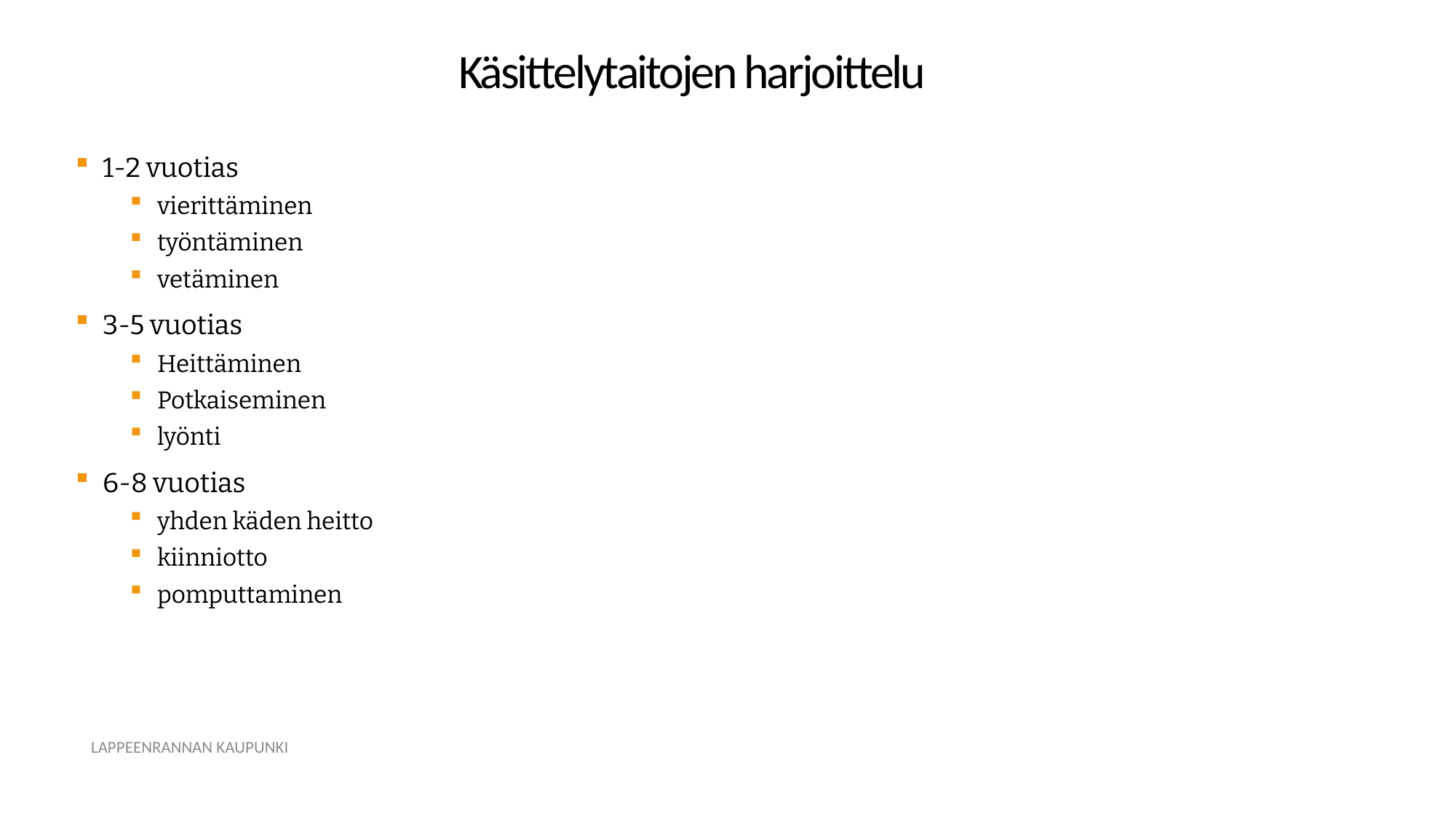

# Käsittelytaitojen harjoittelu
1-2 vuotias
vierittäminen
työntäminen
vetäminen
3-5 vuotias
Heittäminen
Potkaiseminen
lyönti
6-8 vuotias
yhden käden heitto
kiinniotto
pomputtaminen
LAPPEENRANNAN KAUPUNKI